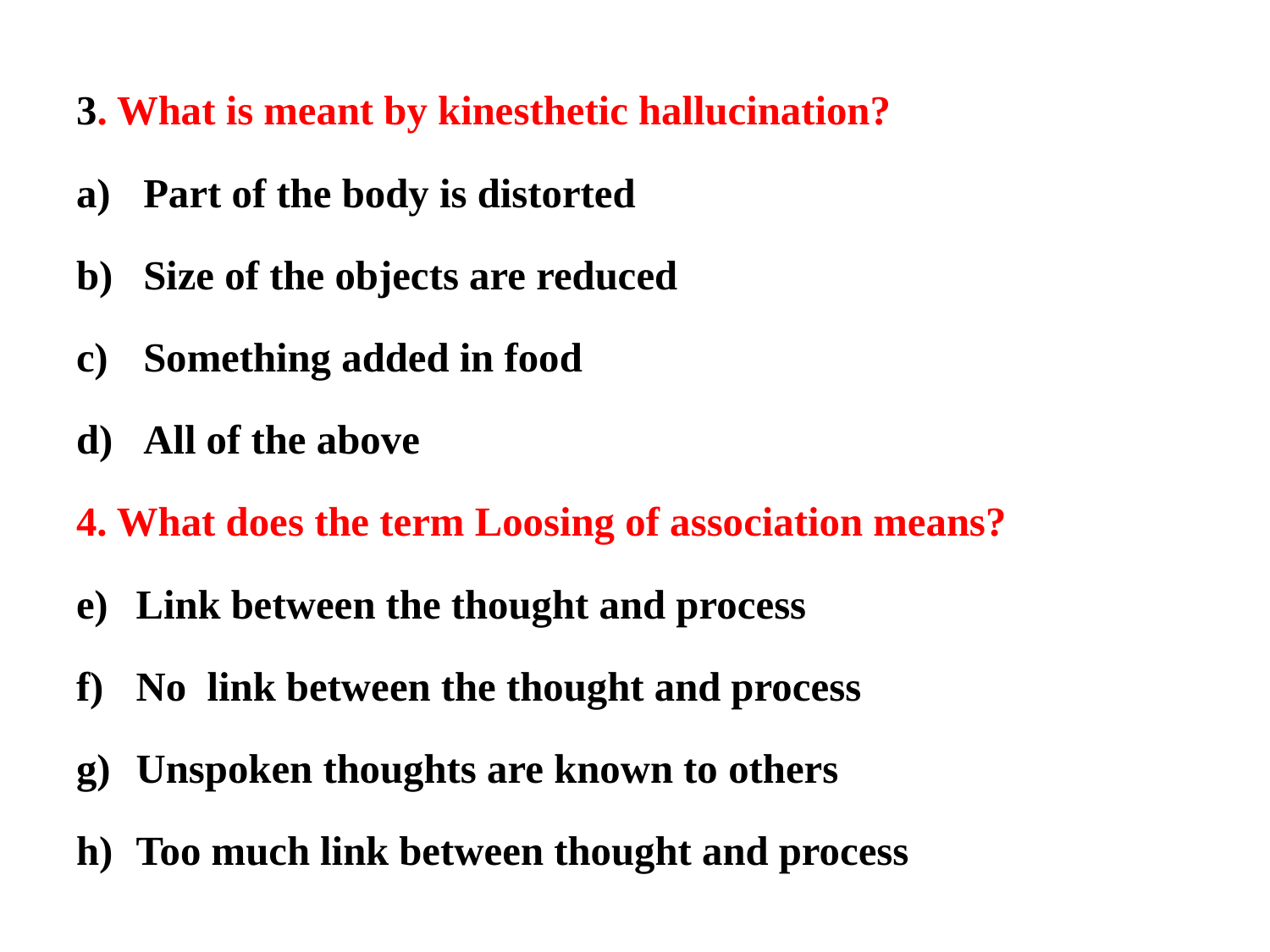

3. What is meant by kinesthetic hallucination?
Part of the body is distorted
Size of the objects are reduced
Something added in food
All of the above
4. What does the term Loosing of association means?
Link between the thought and process
No  link between the thought and process
Unspoken thoughts are known to others
Too much link between thought and process